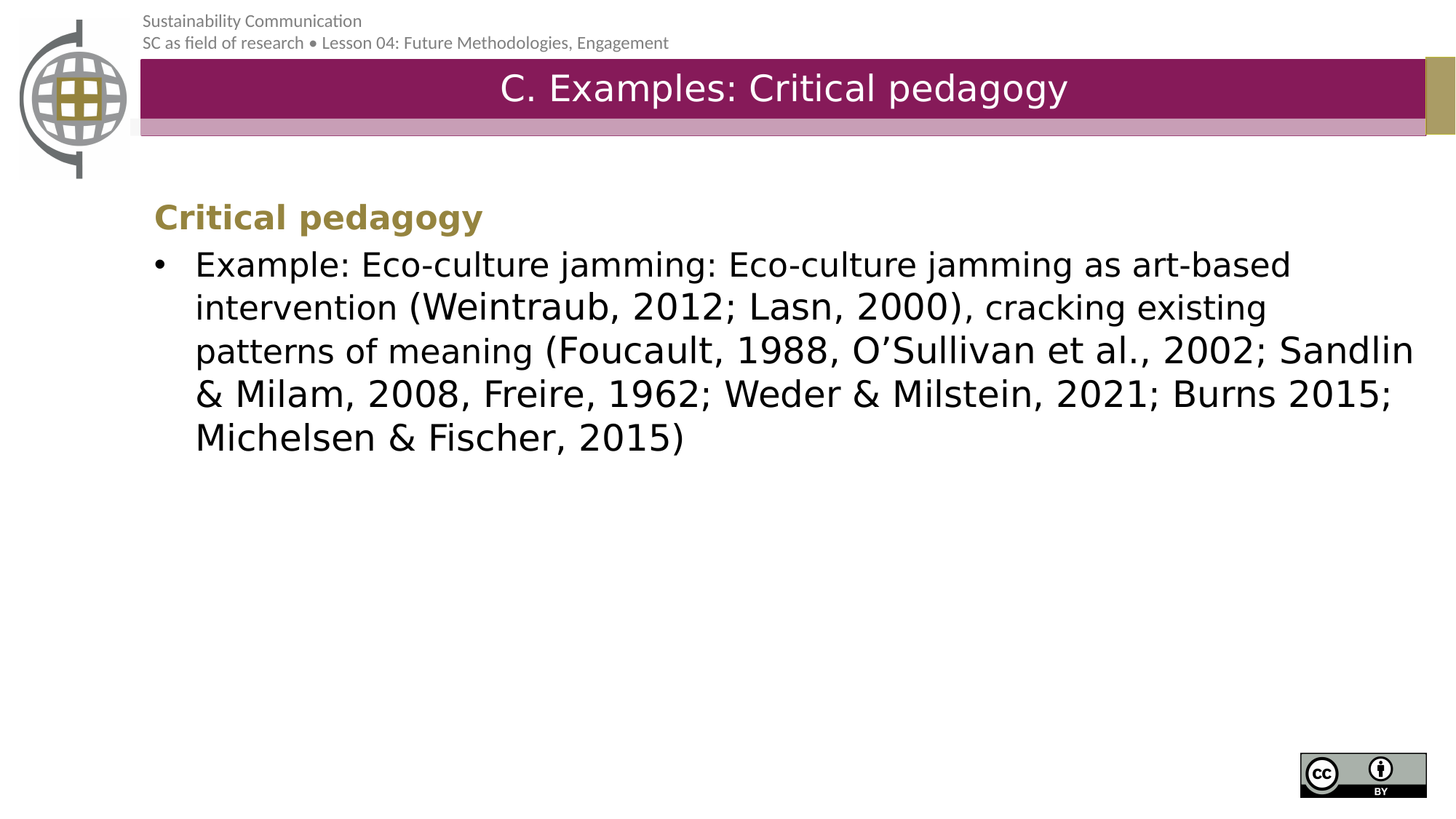

# C. Examples: Critical pedagogy
Critical pedagogy
Example: Eco-culture jamming: Eco-culture jamming as art-based intervention (Weintraub, 2012; Lasn, 2000), cracking existing patterns of meaning (Foucault, 1988, O’Sullivan et al., 2002; Sandlin & Milam, 2008, Freire, 1962; Weder & Milstein, 2021; Burns 2015; Michelsen & Fischer, 2015)